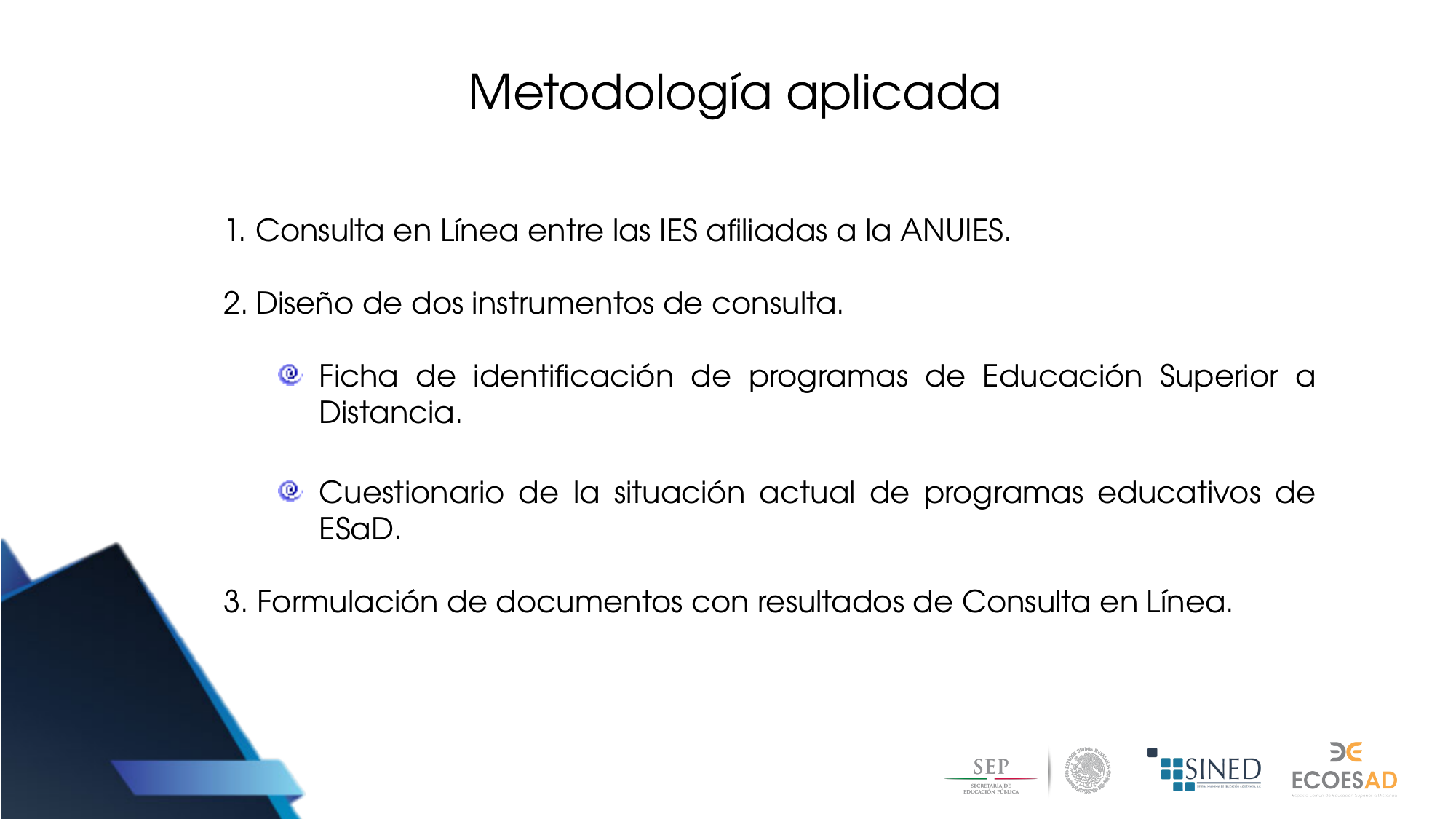

Metodología aplicada
Consulta en Línea entre las IES afiliadas a la ANUIES.

Diseño de dos instrumentos de consulta.

Ficha de identificación de programas de Educación Superior a Distancia.

Cuestionario de la situación actual de programas educativos de ESaD.

3. Formulación de documentos con resultados de Consulta en Línea.